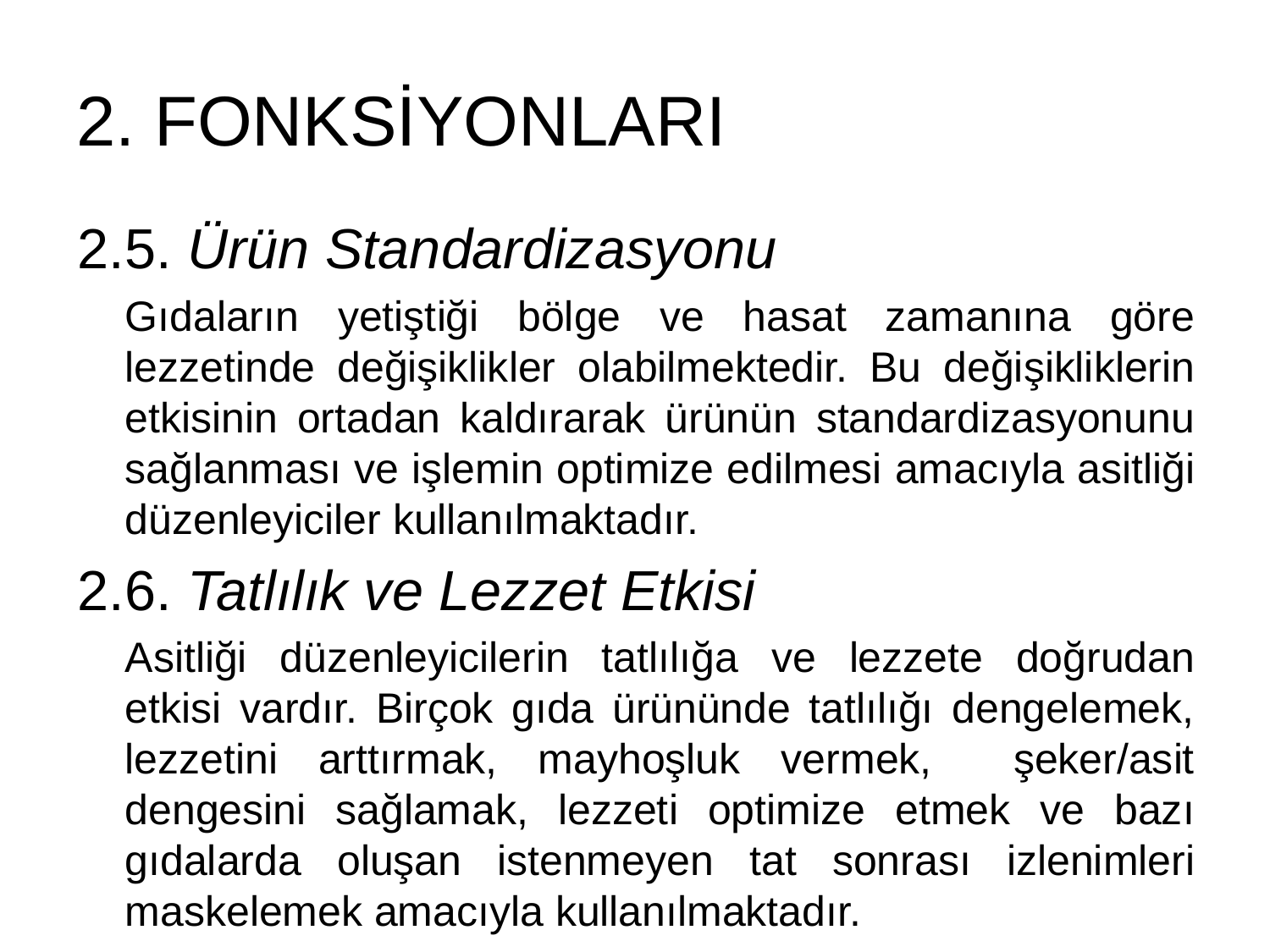

# 2. FONKSİYONLARI
2.5. Ürün Standardizasyonu
Gıdaların yetiştiği bölge ve hasat zamanına göre lezzetinde değişiklikler olabilmektedir. Bu değişikliklerin etkisinin ortadan kaldırarak ürünün standardizasyonunu sağlanması ve işlemin optimize edilmesi amacıyla asitliği düzenleyiciler kullanılmaktadır.
2.6. Tatlılık ve Lezzet Etkisi
Asitliği düzenleyicilerin tatlılığa ve lezzete doğrudan etkisi vardır. Birçok gıda ürününde tatlılığı dengelemek, lezzetini arttırmak, mayhoşluk vermek,  şeker/asit dengesini sağlamak, lezzeti optimize etmek ve bazı gıdalarda oluşan istenmeyen tat sonrası izlenimleri maskelemek amacıyla kullanılmaktadır.